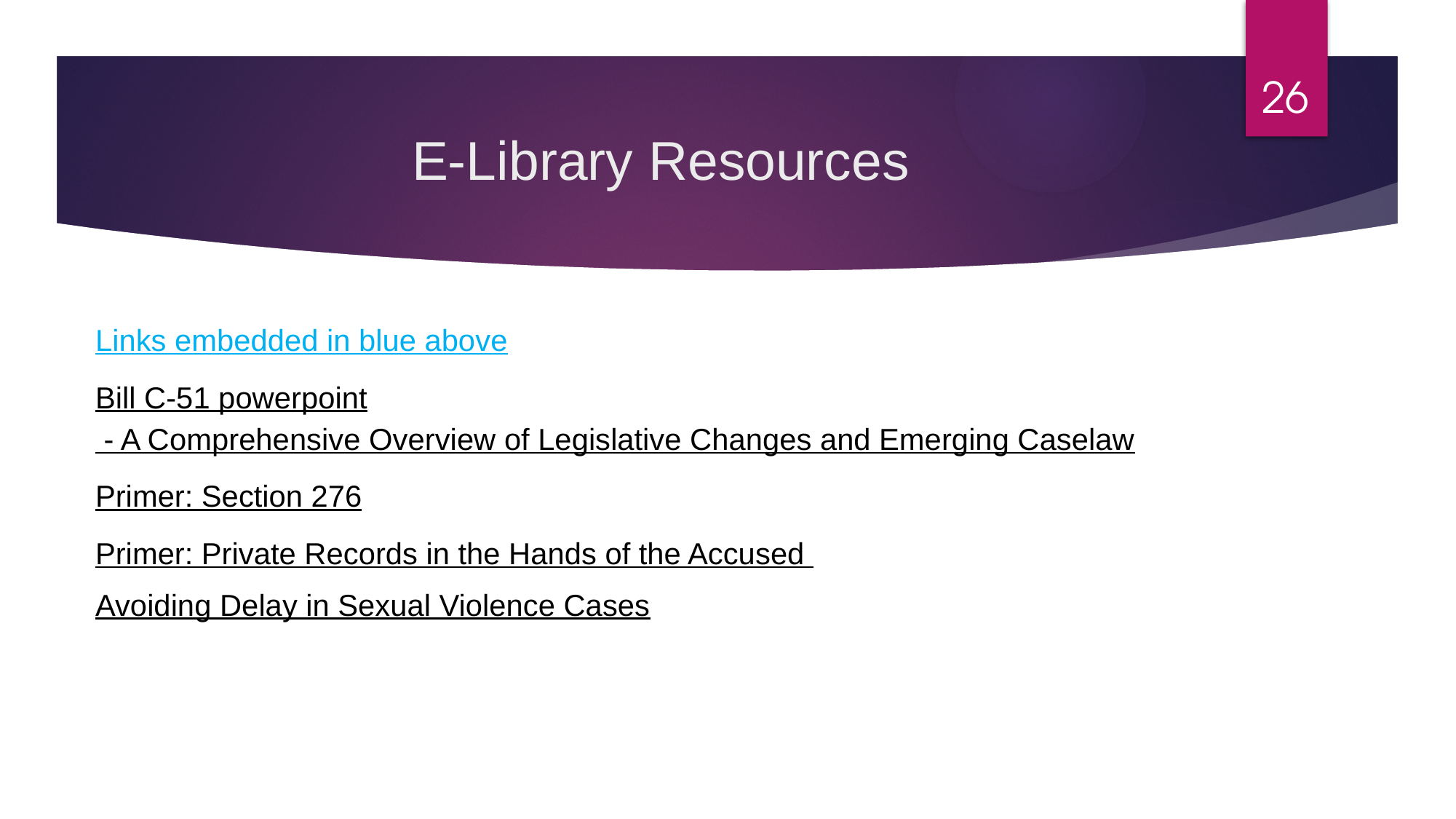

26
# E-Library Resources
Links embedded in blue above
Bill C-51 powerpoint - A Comprehensive Overview of Legislative Changes and Emerging Caselaw
Primer: Section 276
Primer: Private Records in the Hands of the Accused
Avoiding Delay in Sexual Violence Cases